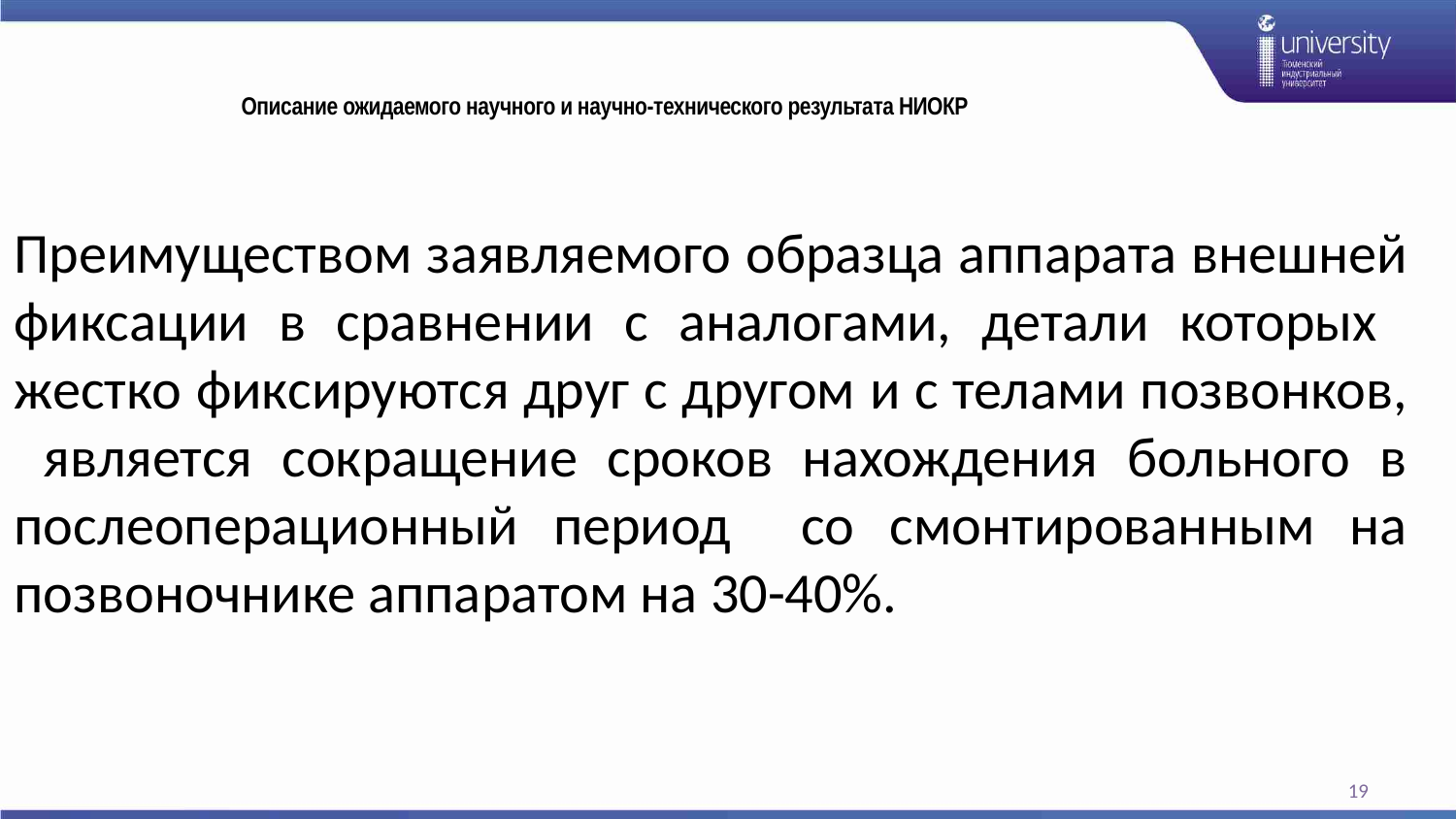

# Описание ожидаемого научного и научно-технического результата НИОКР

Преимуществом заявляемого образца аппарата внешней фиксации в сравнении с аналогами, детали которых  жестко фиксируются друг с другом и с телами позвонков,  является сокращение сроков нахождения больного в послеоперационный период  со смонтированным на позвоночнике аппаратом на 30-40%.

19